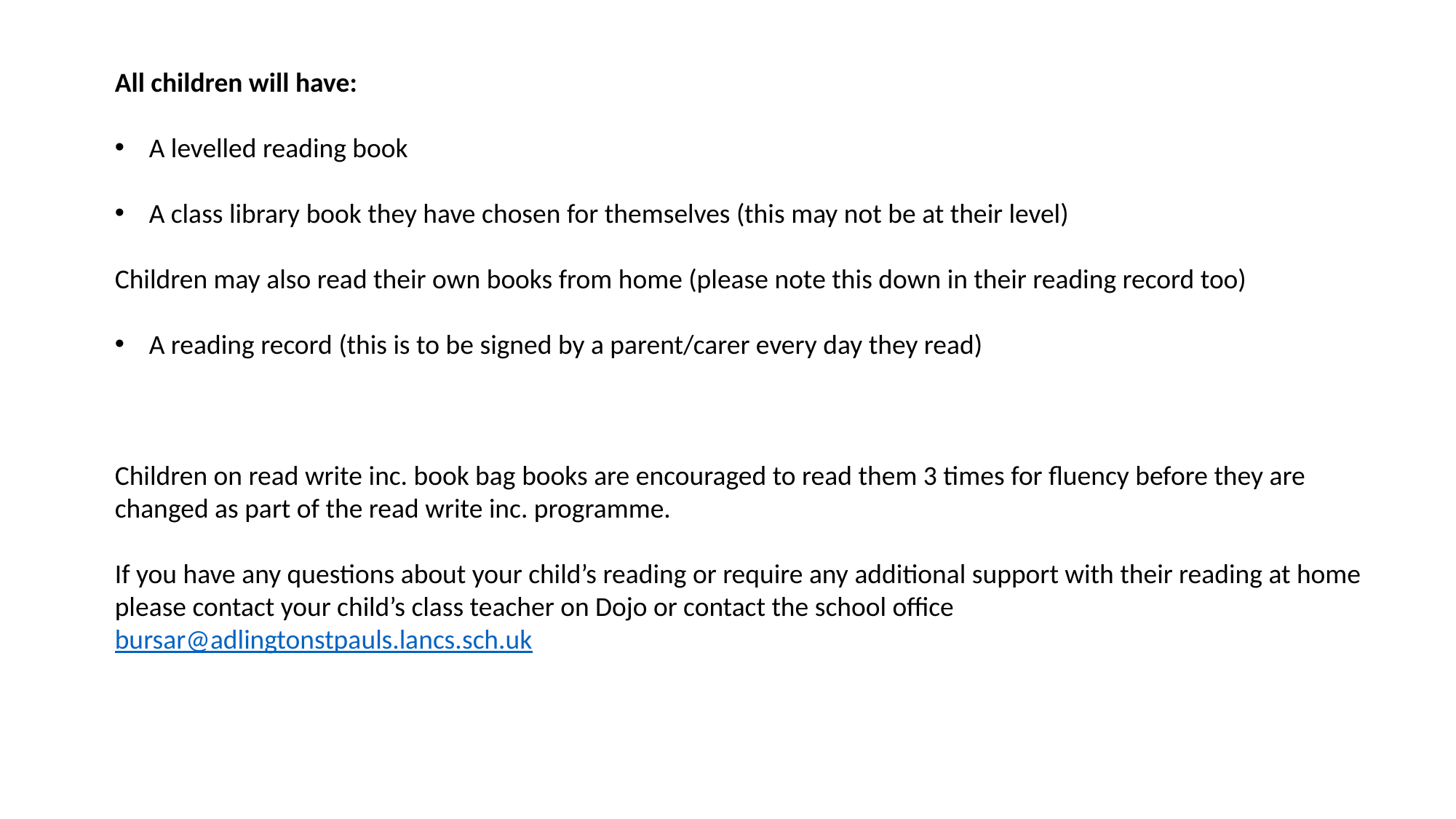

All children will have:

A levelled reading book

A class library book they have chosen for themselves (this may not be at their level)

Children may also read their own books from home (please note this down in their reading record too)

A reading record (this is to be signed by a parent/carer every day they read)

Children on read write inc. book bag books are encouraged to read them 3 times for fluency before they are changed as part of the read write inc. programme.

If you have any questions about your child’s reading or require any additional support with their reading at home please contact your child’s class teacher on Dojo or contact the school office bursar@adlingtonstpauls.lancs.sch.uk